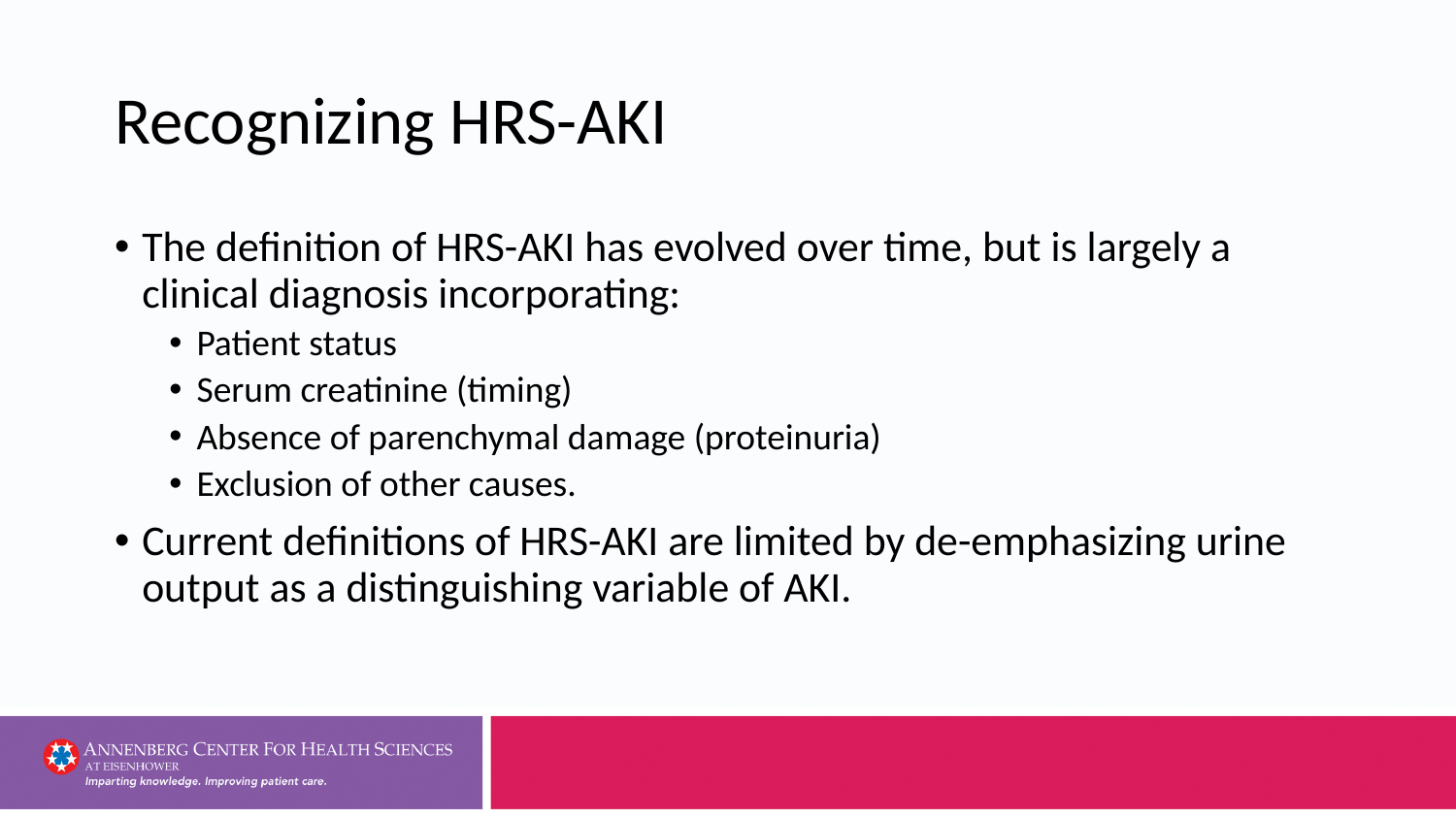

# Recognizing HRS-AKI
The definition of HRS-AKI has evolved over time, but is largely a clinical diagnosis incorporating:
Patient status
Serum creatinine (timing)
Absence of parenchymal damage (proteinuria)
Exclusion of other causes.
Current definitions of HRS-AKI are limited by de-emphasizing urine output as a distinguishing variable of AKI.